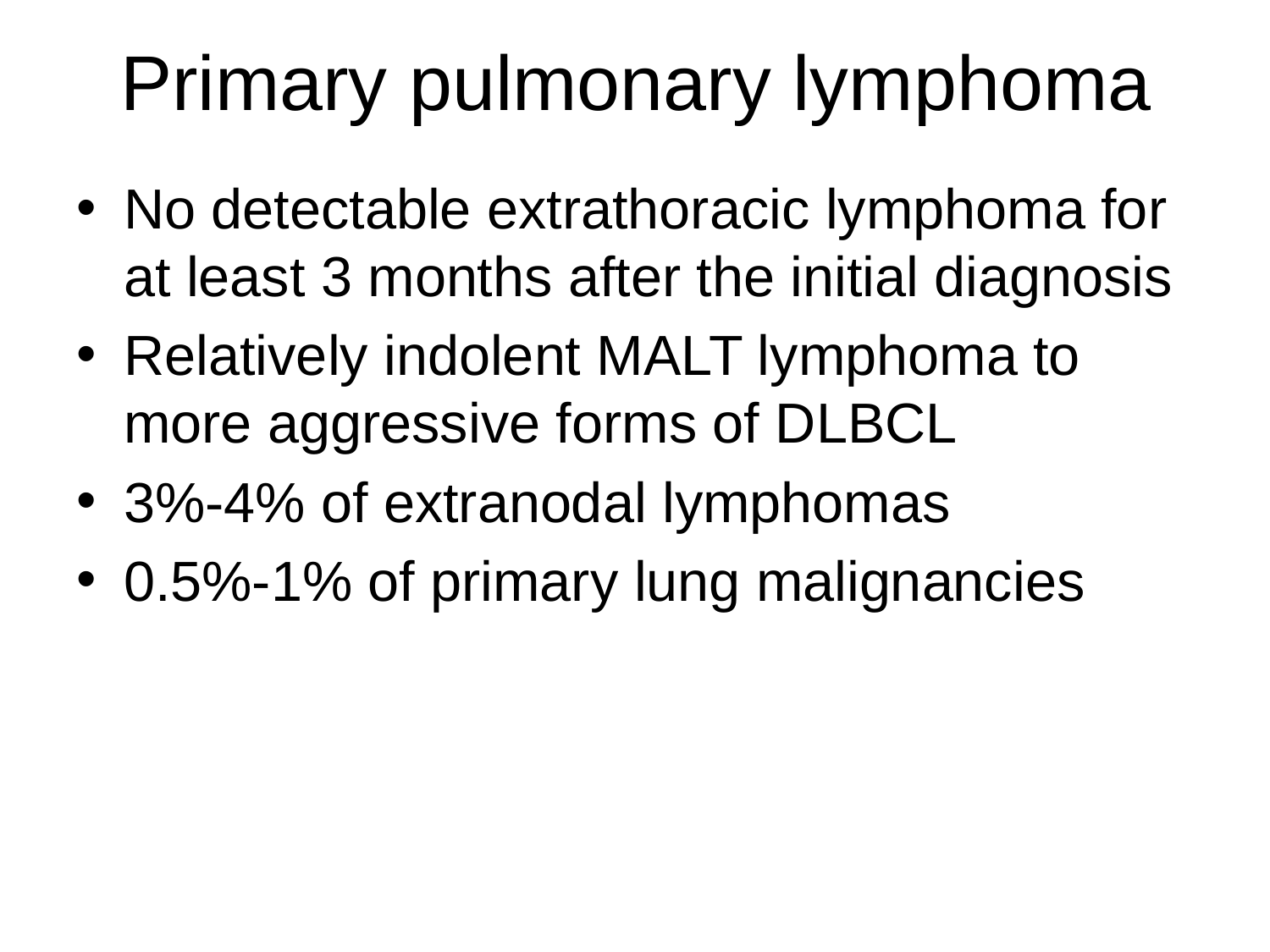

# Primary pulmonary lymphoma
No detectable extrathoracic lymphoma for at least 3 months after the initial diagnosis
Relatively indolent MALT lymphoma to more aggressive forms of DLBCL
3%-4% of extranodal lymphomas
0.5%-1% of primary lung malignancies